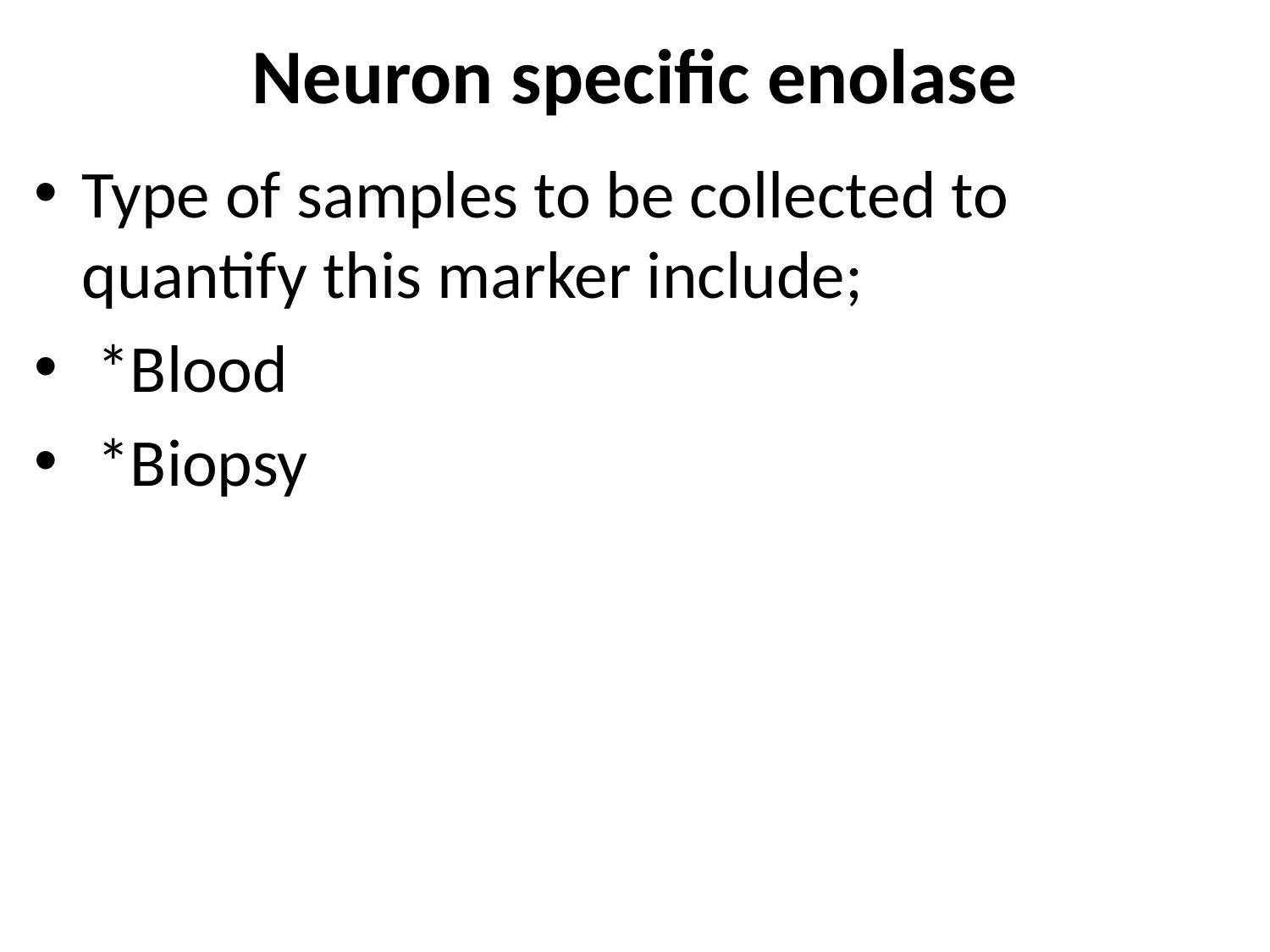

# Neuron specific enolase
Type of samples to be collected to quantify this marker include;
 *Blood
 *Biopsy